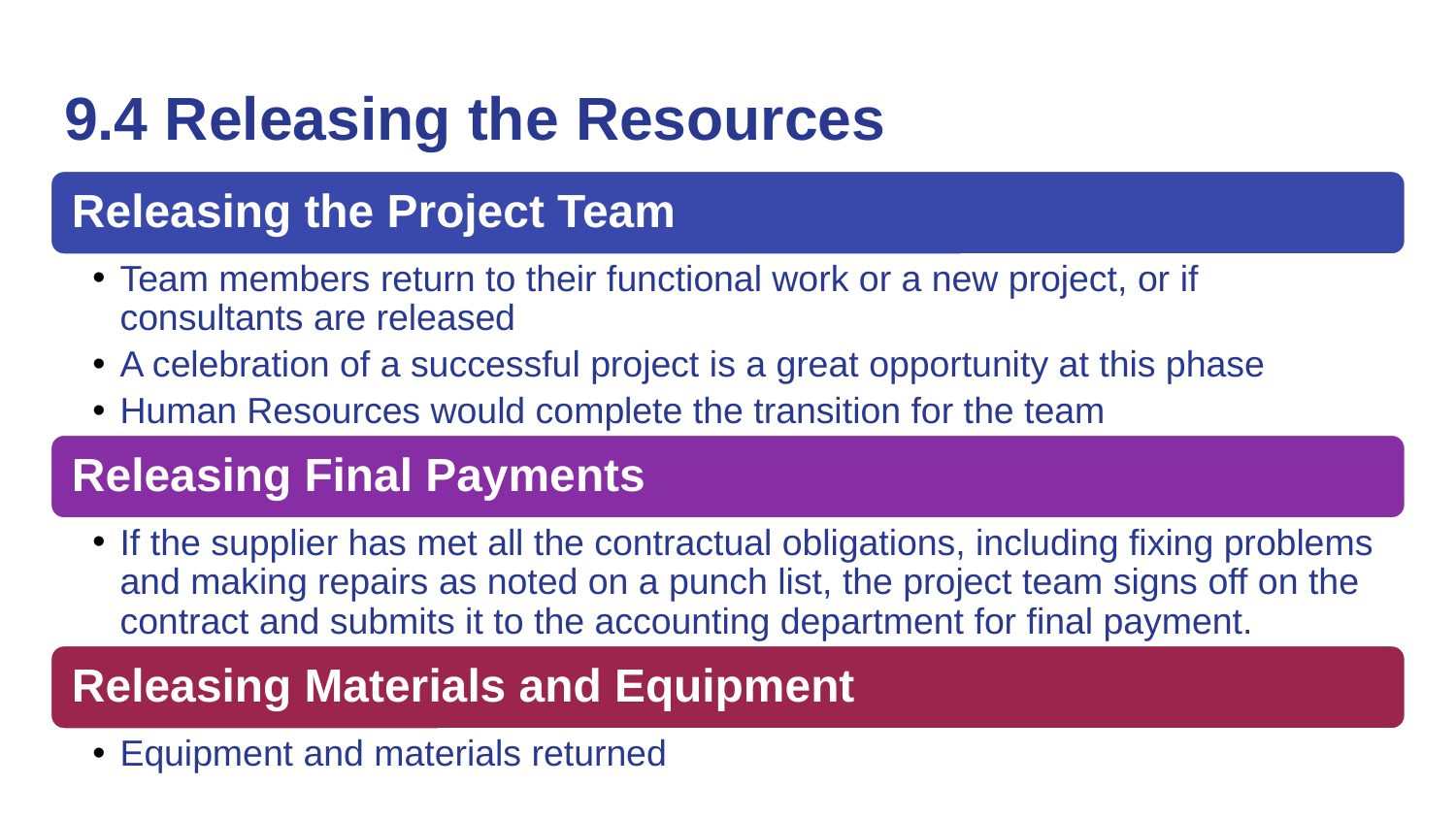

# 9.4 Releasing the Resources
Releasing the Project Team
Team members return to their functional work or a new project, or if consultants are released
A celebration of a successful project is a great opportunity at this phase
Human Resources would complete the transition for the team
Releasing Final Payments
If the supplier has met all the contractual obligations, including fixing problems and making repairs as noted on a punch list, the project team signs off on the contract and submits it to the accounting department for final payment.
Releasing Materials and Equipment
Equipment and materials returned